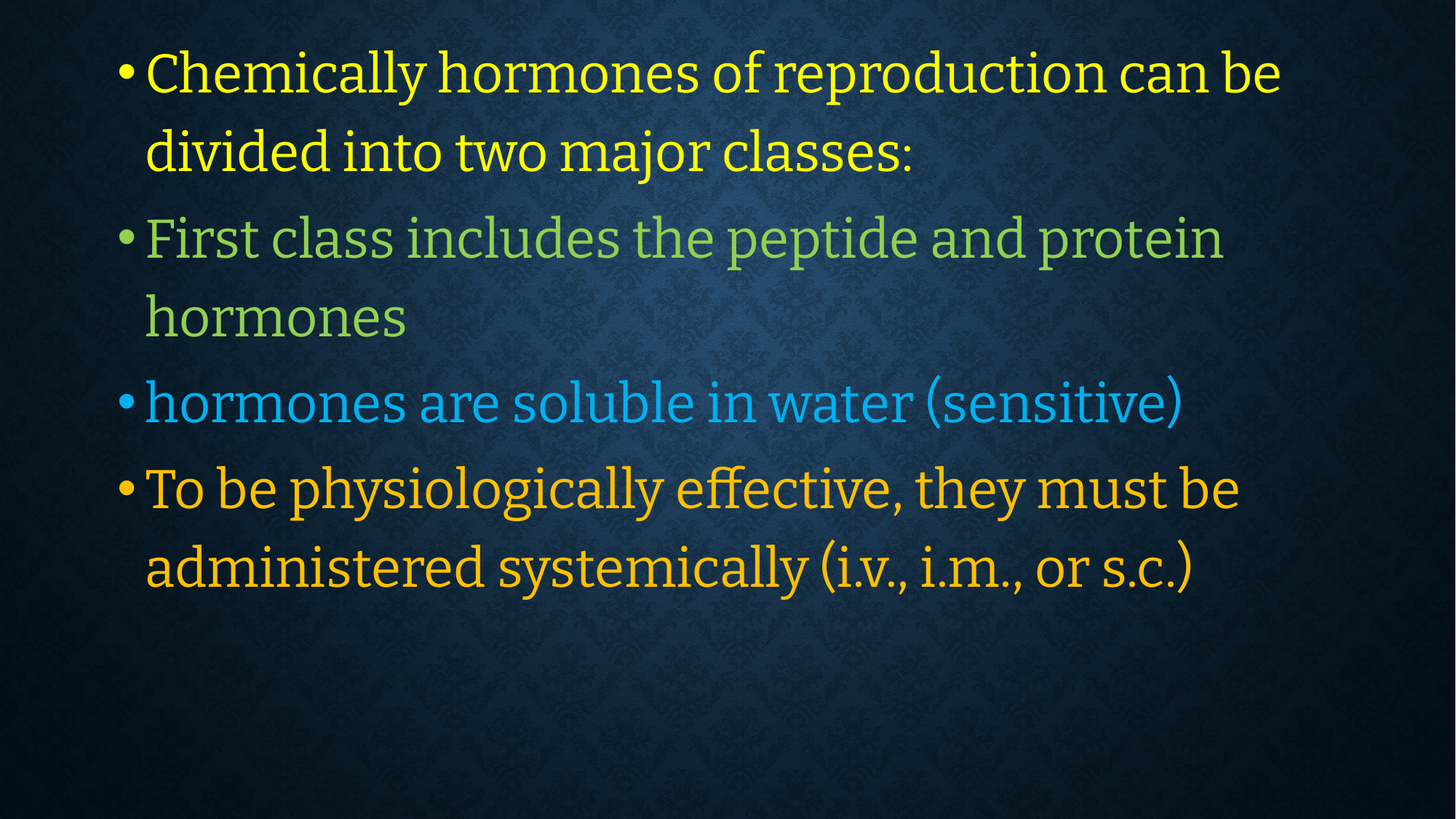

#
Chemically hormones of reproduction can be divided into two major classes:
First class includes the peptide and protein hormones
hormones are soluble in water (sensitive)
To be physiologically effective, they must be administered systemically (i.v., i.m., or s.c.)